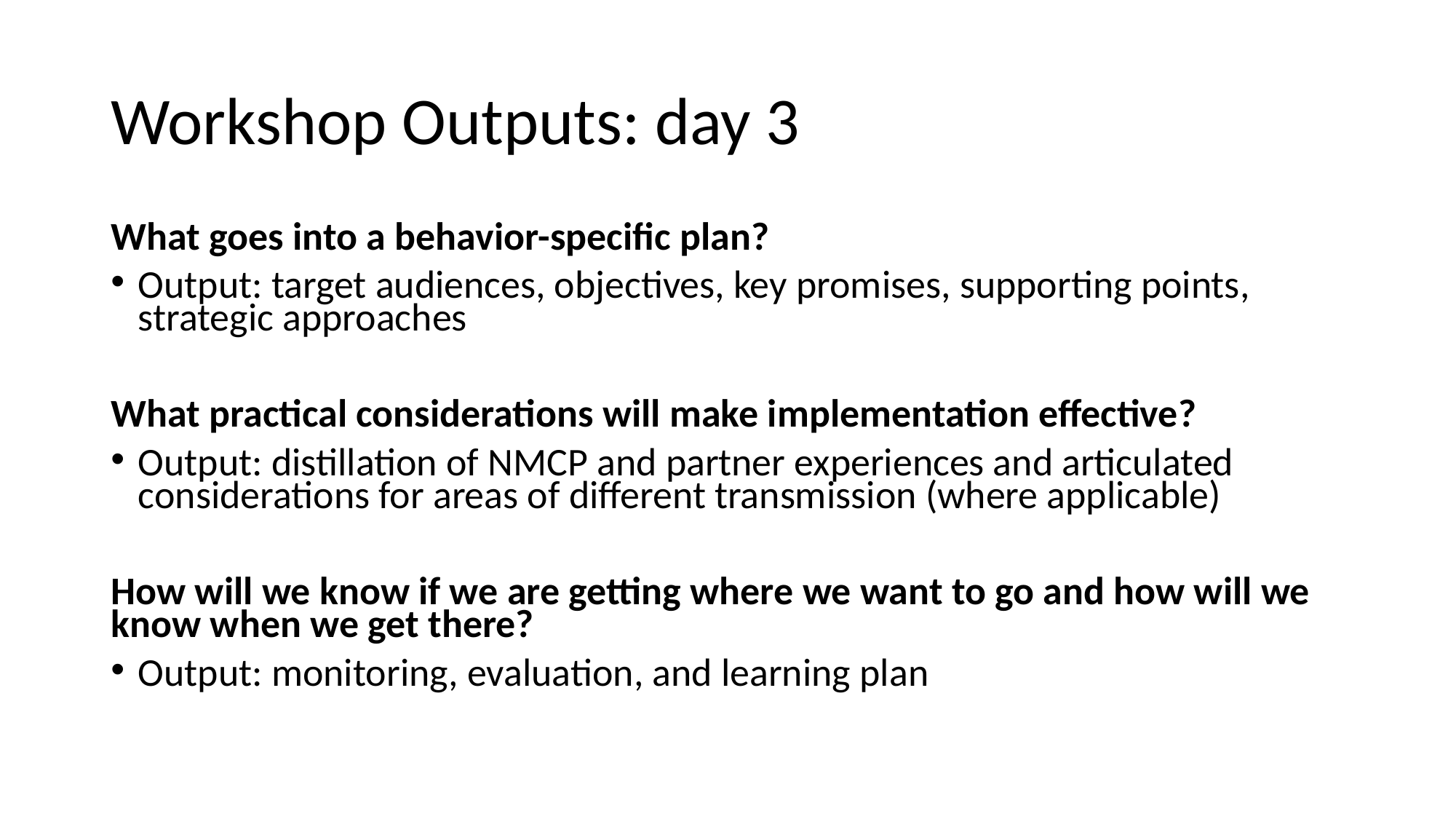

# Workshop Outputs: day 3
What goes into a behavior-specific plan?
Output: target audiences, objectives, key promises, supporting points, strategic approaches

What practical considerations will make implementation effective?
Output: distillation of NMCP and partner experiences and articulated considerations for areas of different transmission (where applicable)

How will we know if we are getting where we want to go and how will we know when we get there?
Output: monitoring, evaluation, and learning plan